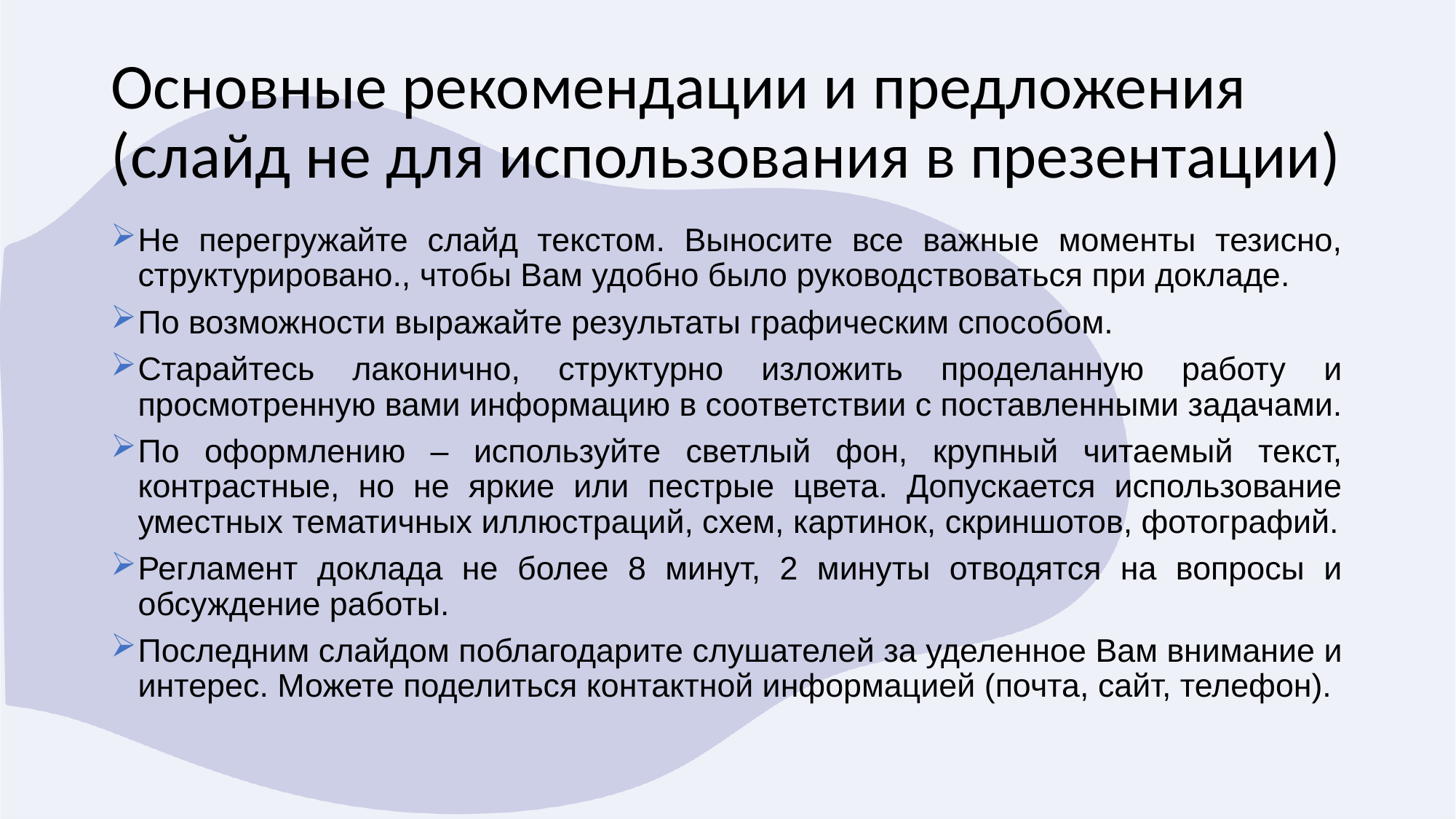

# Основные рекомендации и предложения (слайд не для использования в презентации)
Не перегружайте слайд текстом. Выносите все важные моменты тезисно, структурировано., чтобы Вам удобно было руководствоваться при докладе.
По возможности выражайте результаты графическим способом.
Старайтесь лаконично, структурно изложить проделанную работу и просмотренную вами информацию в соответствии с поставленными задачами.
По оформлению – используйте светлый фон, крупный читаемый текст, контрастные, но не яркие или пестрые цвета. Допускается использование уместных тематичных иллюстраций, схем, картинок, скриншотов, фотографий.
Регламент доклада не более 8 минут, 2 минуты отводятся на вопросы и обсуждение работы.
Последним слайдом поблагодарите слушателей за уделенное Вам внимание и интерес. Можете поделиться контактной информацией (почта, сайт, телефон).